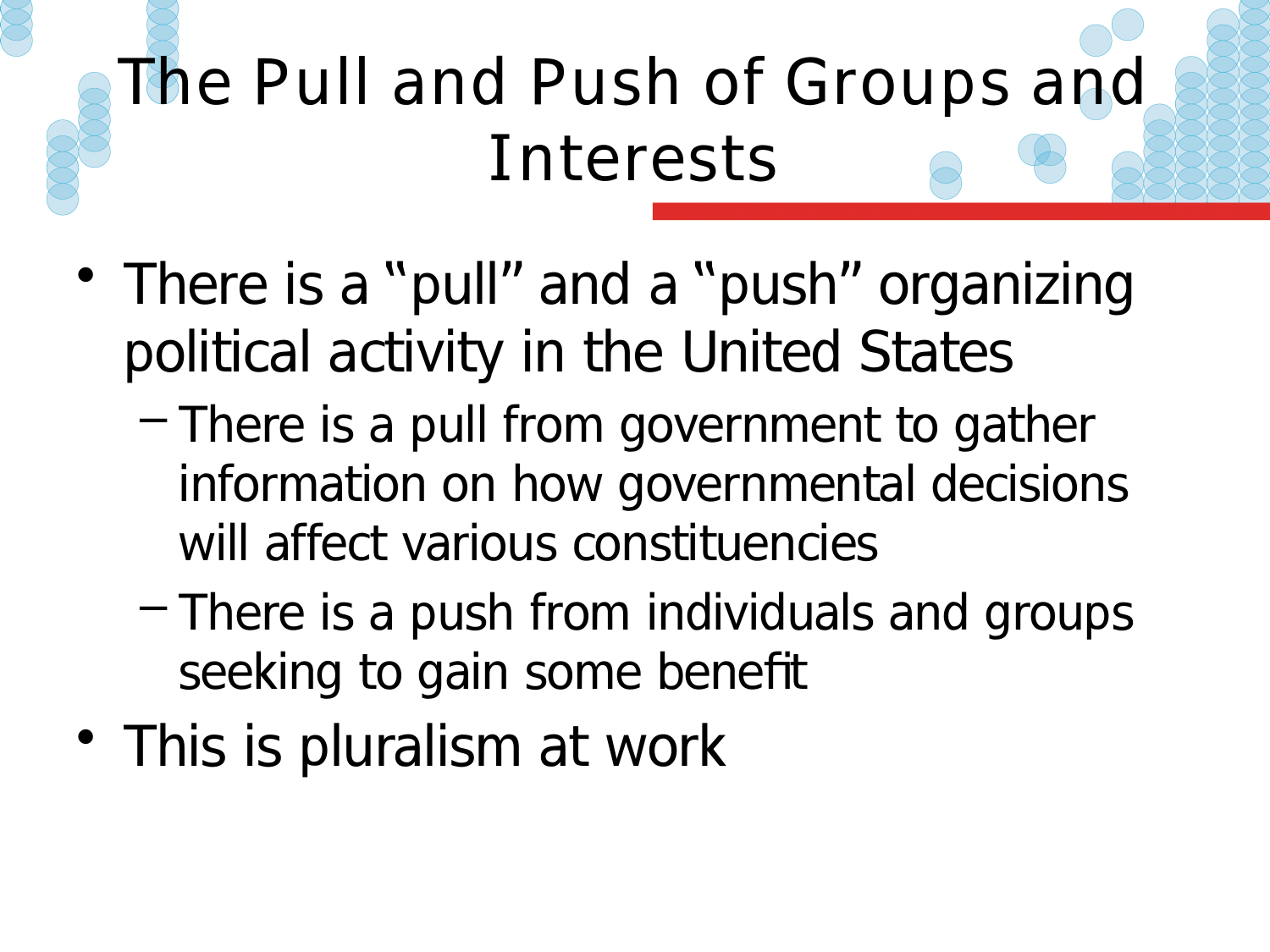

# The Pull and Push of Groups and Interests
There is a “pull” and a “push” organizing political activity in the United States
There is a pull from government to gather information on how governmental decisions will affect various constituencies
There is a push from individuals and groups seeking to gain some benefit
This is pluralism at work